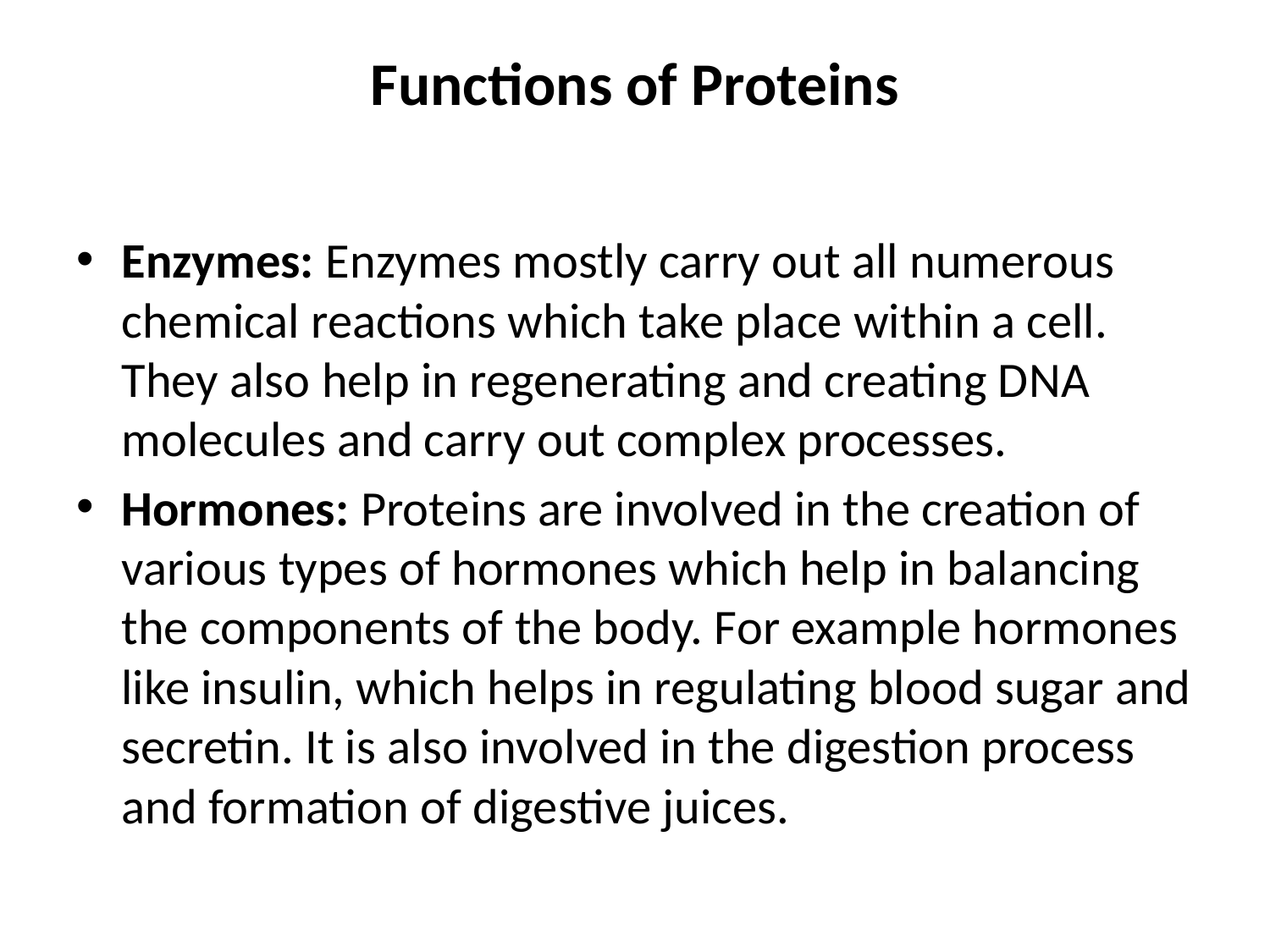

# Functions of Proteins
Enzymes: Enzymes mostly carry out all numerous chemical reactions which take place within a cell. They also help in regenerating and creating DNA molecules and carry out complex processes.
Hormones: Proteins are involved in the creation of various types of hormones which help in balancing the components of the body. For example hormones like insulin, which helps in regulating blood sugar and secretin. It is also involved in the digestion process and formation of digestive juices.